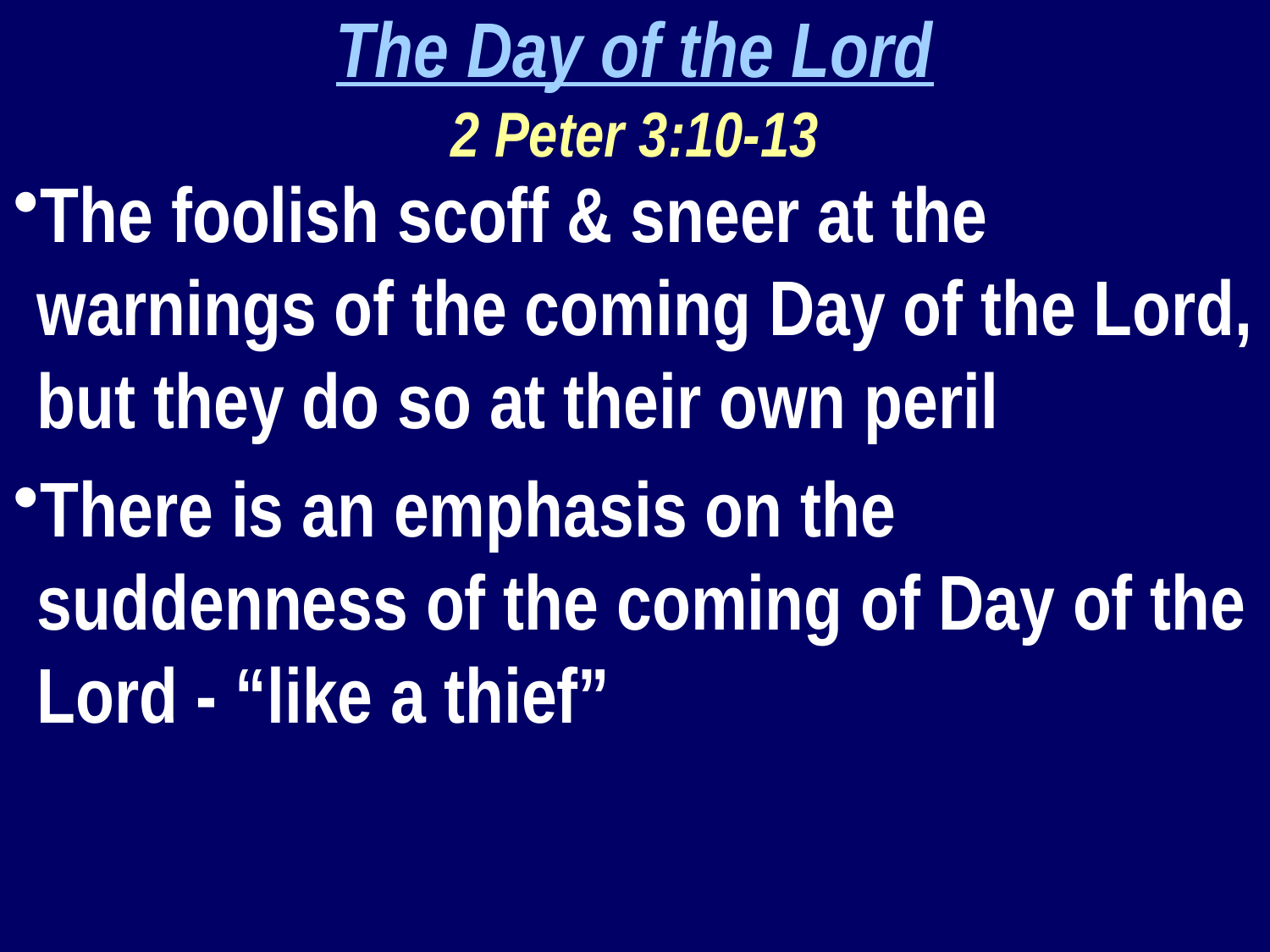

The Day of the Lord
2 Peter 3:10-13
The foolish scoff & sneer at the warnings of the coming Day of the Lord, but they do so at their own peril
There is an emphasis on the suddenness of the coming of Day of the Lord - “like a thief”